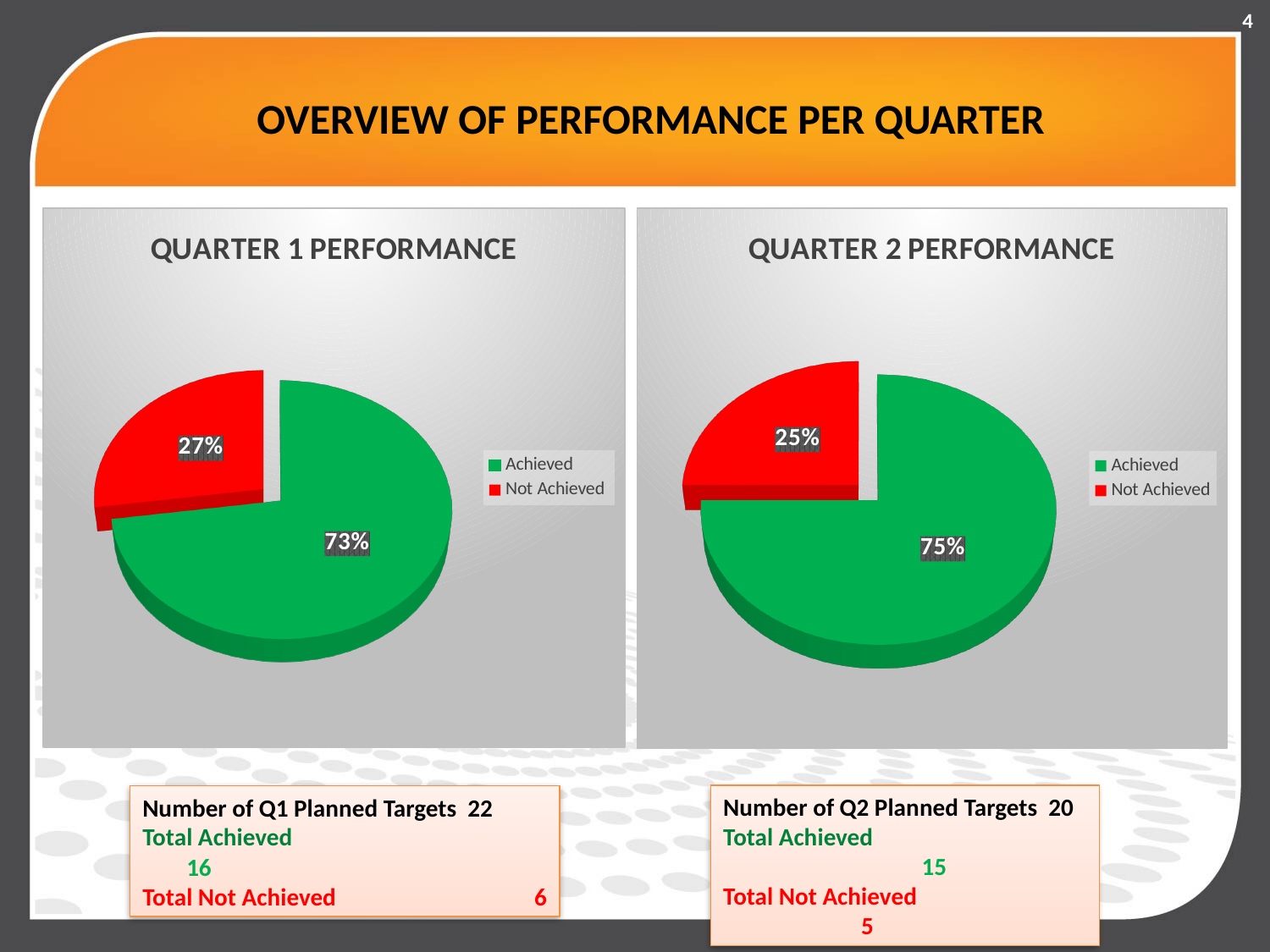

4
# OVERVIEW OF PERFORMANCE PER QUARTER

[unsupported chart]

[unsupported chart]

Number of Q2 Planned Targets  20
Total Achieved		             15
Total Not Achieved		  5
Number of Q1 Planned Targets  22
Total Achieved		             16
Total Not Achieved		  6